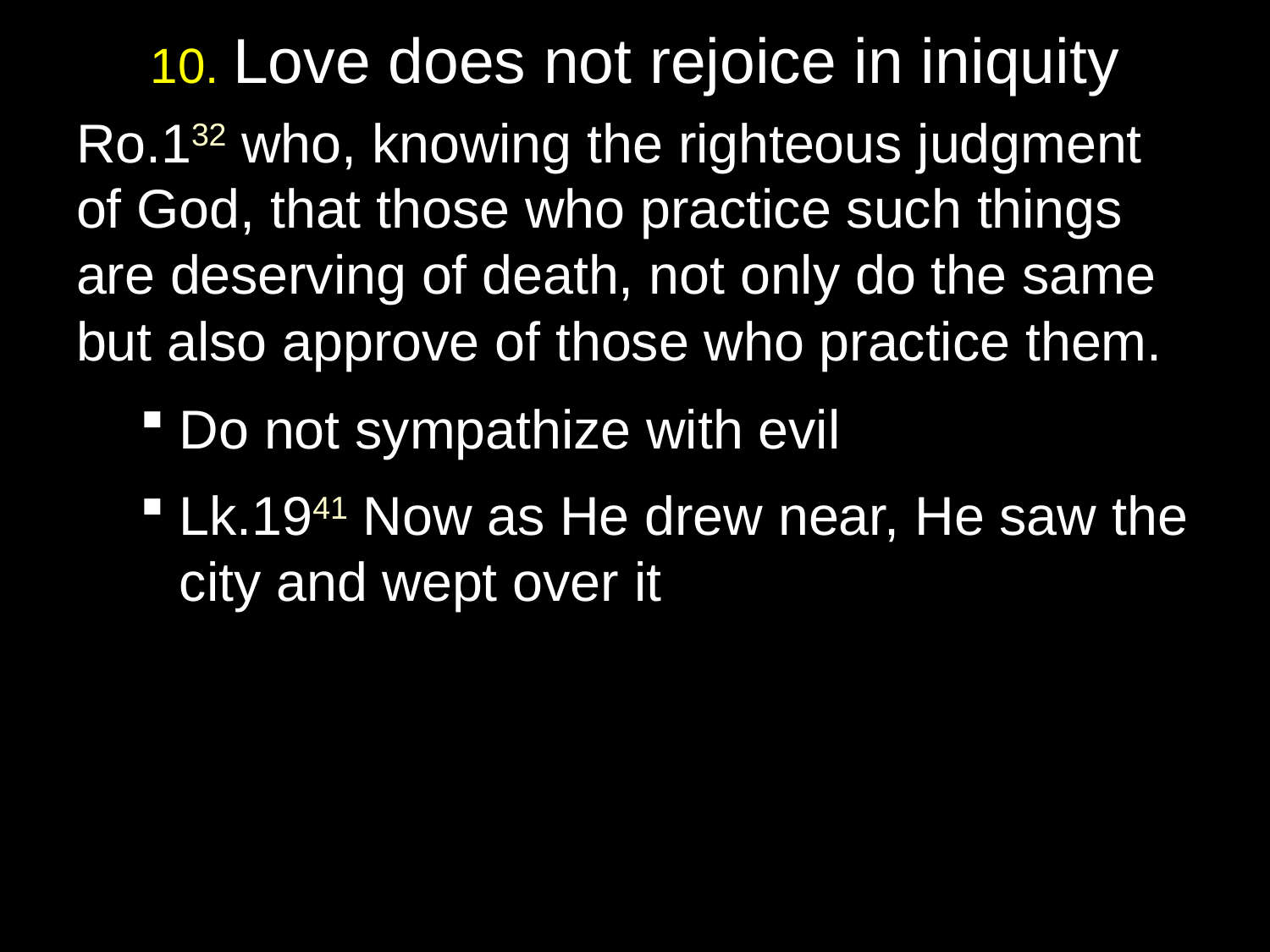

# 10. Love does not rejoice in iniquity
Ro.132 who, knowing the righteous judgment of God, that those who practice such things are deserving of death, not only do the same but also approve of those who practice them.
Do not sympathize with evil
Lk.1941 Now as He drew near, He saw the city and wept over it